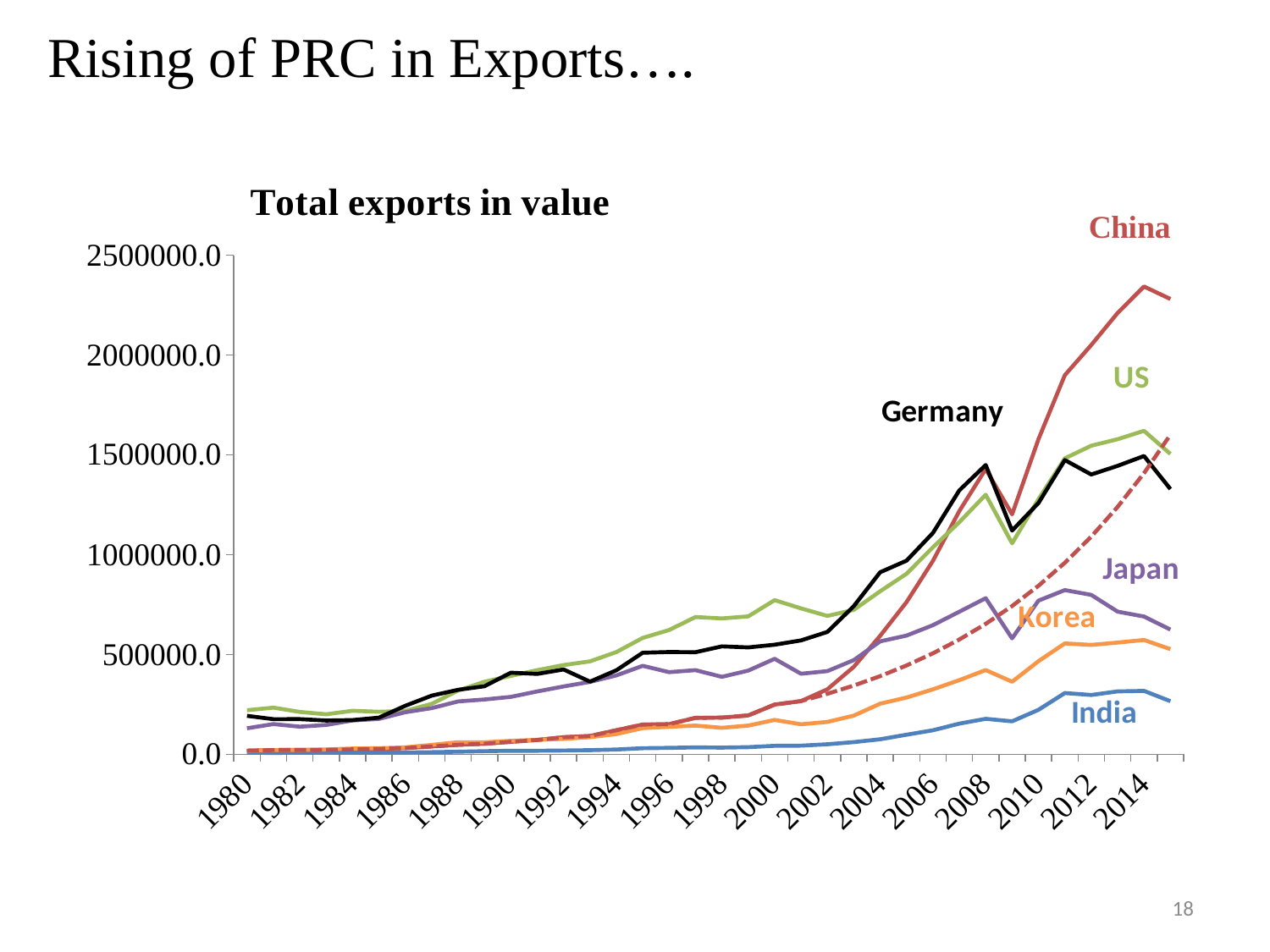

Rising of PRC in Exports….

### Chart: Total exports in value

| Category |  |  |  |  |  |  |  |
|---|---|---|---|---|---|---|---|
| 1980 | 18139.2 | 8440.1 | 220913.0 | 130442.0 | 17439.3 | 192809.0 | 18139.2 |
| 1981 | 21473.599999999984 | 6826.39 | 233896.0 | 151515.0 | 21270.5 | 176045.0 | 21473.599999999984 |
| 1982 | 21863.1 | 8271.359999999986 | 212441.0 | 138448.0 | 21827.1 | 176395.0 | 21863.1 |
| 1983 | 22093.4 | 7857.42 | 200593.0 | 146983.0 | 24459.3 | 169401.0 | 22093.4 |
| 1984 | 24821.7 | 8230.25 | 217998.0 | 169790.0 | 29259.3 | 171688.0 | 24821.7 |
| 1985 | 27328.4 | 8265.209999999992 | 213222.0 | 177233.0 | 30291.1 | 183882.0 | 27328.4 |
| 1986 | 31367.3 | 9135.049999999992 | 217426.0 | 210787.0 | 34799.0 | 243264.0 | 31367.3 |
| 1987 | 39462.0 | 10797.3 | 252853.0 | 231367.0 | 47315.5 | 293852.0 | 39462.0 |
| 1988 | 47660.0 | 13191.9 | 319109.0 | 265018.0 | 60704.4 | 323220.0 | 47660.0 |
| 1989 | 52907.9 | 15835.7 | 363546.0 | 274655.0 | 60526.4 | 341000.0 | 52907.9 |
| 1990 | 62755.9 | 17811.2 | 392743.0 | 287796.0 | 67813.9 | 408874.0 | 62755.9 |
| 1991 | 71962.5 | 17870.2 | 421588.0 | 314967.0 | 72369.8 | 402923.0 | 71962.5 |
| 1992 | 85616.9 | 19229.7 | 447215.0 | 339944.0 | 77326.1 | 425054.0 | 85616.9 |
| 1993 | 91690.7 | 20987.4 | 465539.0 | 362794.0 | 85816.0 | 364066.0 | 91690.7 |
| 1994 | 120864.0 | 24192.5 | 512207.0 | 395286.0 | 101362.0 | 421166.0 | 120864.0 |
| 1995 | 148957.0 | 30534.4 | 583021.0 | 443256.0 | 131343.0 | 508699.0 | 148957.0 |
| 1996 | 151163.0 | 32322.4 | 622662.0 | 411565.0 | 137699.0 | 512377.0 | 151163.0 |
| 1997 | 182923.0 | 34622.1 | 687711.0 | 421466.0 | 144120.0 | 511491.0 | 182923.0 |
| 1998 | 183749.0 | 33665.2 | 680522.0 | 388040.0 | 132837.0 | 540766.0 | 183749.0 |
| 1999 | 194936.0 | 35921.6 | 690792.0 | 419456.0 | 143918.0 | 535560.0 | 194936.0 |
| 2000 | 249212.0 | 42625.8 | 772147.0 | 478363.0 | 172268.0 | 548894.0 | 249212.0 |
| 2001 | 266713.0 | 43313.6 | 731026.0 | 403524.0 | 150439.0 | 570455.0 | 266713.0 |
| 2002 | 325751.0 | 50496.3 | 693255.0 | 416797.0 | 162322.0 | 613059.0 | 303134.87320398015 |
| 2003 | 438371.0 | 61118.5 | 723792.0 | 471916.0 | 193729.0 | 742177.0 | 344530.455404847 |
| 2004 | 593647.0 | 75385.2 | 816546.0 | 565822.0 | 253754.0 | 911820.0 | 391578.94783552986 |
| 2005 | 762347.0 | 98201.7 | 904379.0 | 594896.0 | 284343.0 | 970003.0 | 445052.3022929938 |
| 2006 | 969220.0 | 120532.0 | 1037080.0 | 646798.0 | 325360.0 | 1108900.0 | 505827.88699735655 |
| 2007 | 1218150.0 | 153768.0 | 1162690.0 | 714267.0 | 371453.0 | 1322190.0 | 574902.8820791664 |
| 2008 | 1428870.0 | 177698.0 | 1300120.0 | 782049.0 | 421998.0 | 1449260.0 | 653410.6408899113 |
| 2009 | 1202050.0 | 165184.0 | 1056910.0 | 580719.0 | 363528.0 | 1120610.0 | 742639.2855852335 |
| 2010 | 1578440.0 | 222922.0 | 1277490.0 | 769773.0 | 466377.0 | 1258400.0 | 844052.8420893395 |
| 2011 | 1899280.0 | 307086.0 | 1482480.0 | 822564.0 | 555400.0 | 1474030.0 | 959315.2612141541 |
| 2012 | 2050090.0 | 297261.0 | 1545800.0 | 798620.0 | 547861.0 | 1401660.0 | 1090317.720061622 |
| 2013 | 2210660.0 | 315127.0 | 1578430.0 | 714613.0 | 559625.0 | 1444880.0 | 1239209.65165902 |
| 2014 | 2343220.0 | 317733.0 | 1620480.0 | 690213.0 | 572651.0 | 1494160.0 | 1408434.011948444 |
| 2015 | 2280540.0 | 266169.0 | 1504570.0 | 624801.0 | 526744.0 | 1328940.0 | 1600767.3627763332 |
18